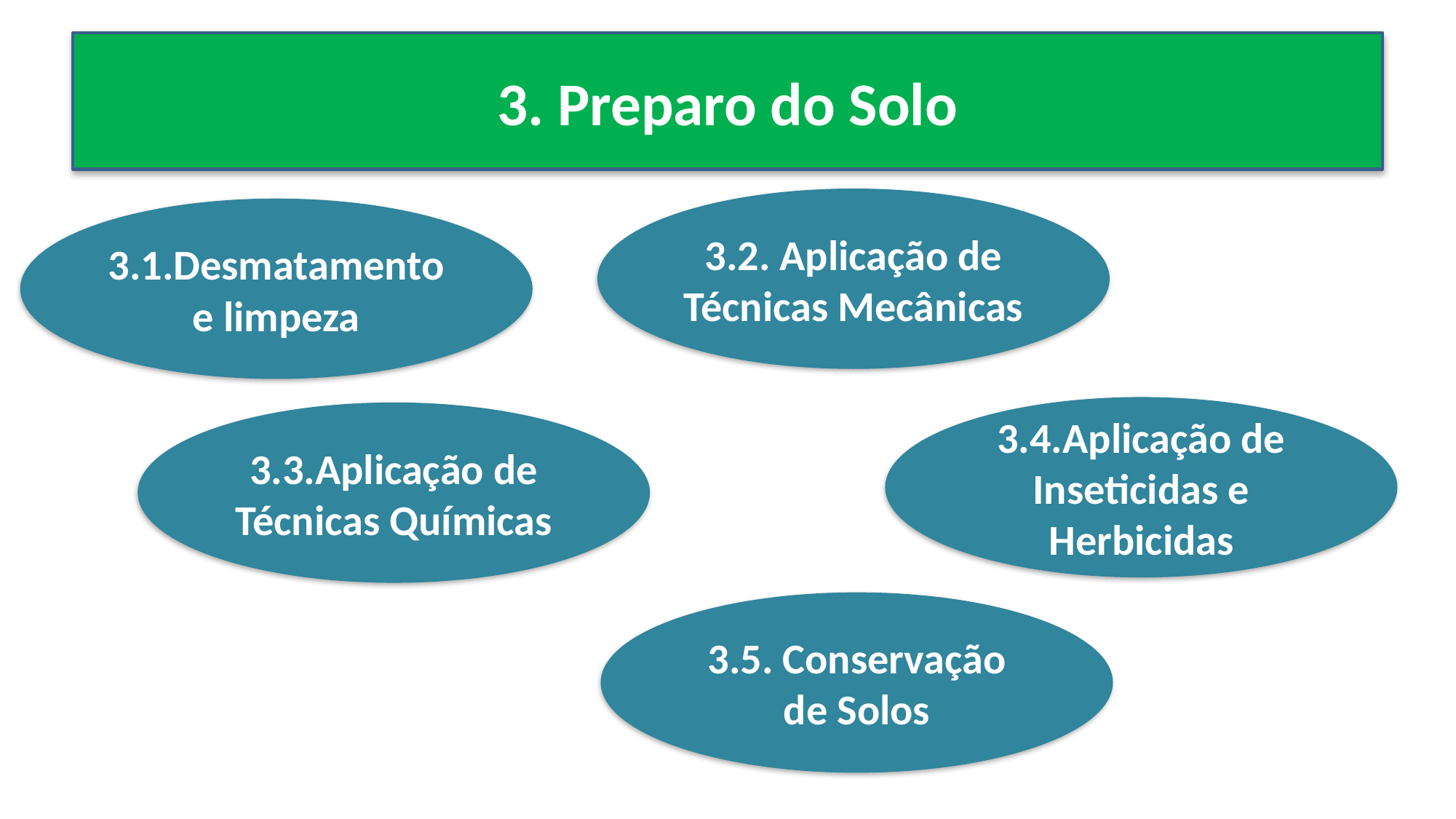

# 3. Preparo do Solo
3.2. Aplicação de Técnicas Mecânicas
3.1.Desmatamento e limpeza
3.4.Aplicação de Inseticidas e Herbicidas
3.3.Aplicação de Técnicas Químicas
3.5. Conservação de Solos